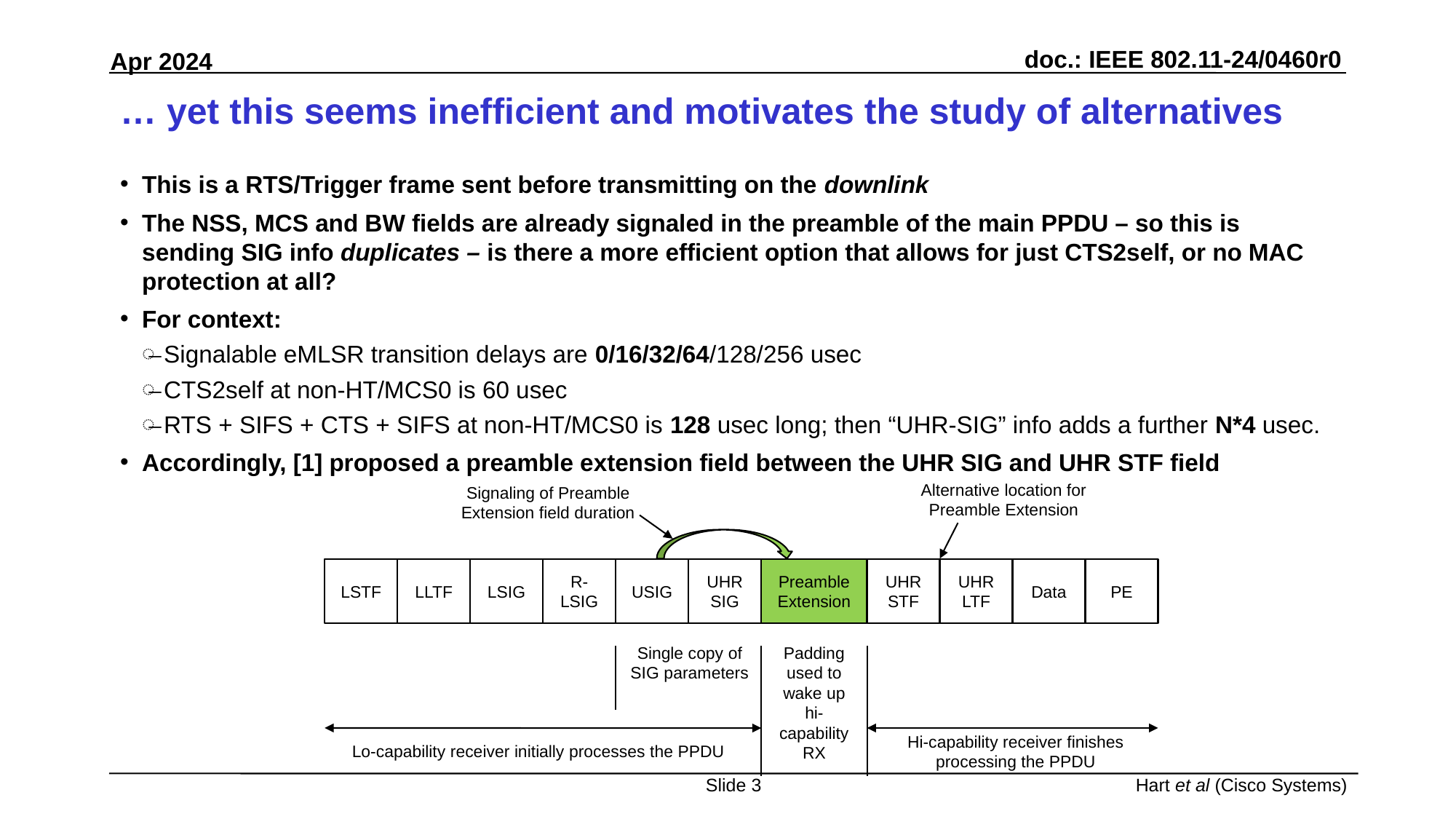

# … yet this seems inefficient and motivates the study of alternatives
This is a RTS/Trigger frame sent before transmitting on the downlink
The NSS, MCS and BW fields are already signaled in the preamble of the main PPDU – so this is sending SIG info duplicates – is there a more efficient option that allows for just CTS2self, or no MAC protection at all?
For context:
Signalable eMLSR transition delays are 0/16/32/64/128/256 usec
CTS2self at non-HT/MCS0 is 60 usec
RTS + SIFS + CTS + SIFS at non-HT/MCS0 is 128 usec long; then “UHR-SIG” info adds a further N*4 usec.
Accordingly, [1] proposed a preamble extension field between the UHR SIG and UHR STF field

Signaling of Preamble Extension field duration
Alternative location for Preamble Extension

LSTF
LLTF
LSIG
R-LSIG
USIG
UHR SIG
Preamble Extension
UHR STF
UHR LTF
Data
PE
Single copy of SIG parameters
Padding used to wake up hi-capability RX
Lo-capability receiver initially processes the PPDU
Hi-capability receiver finishes processing the PPDU
Slide 3
Hart et al (Cisco Systems)